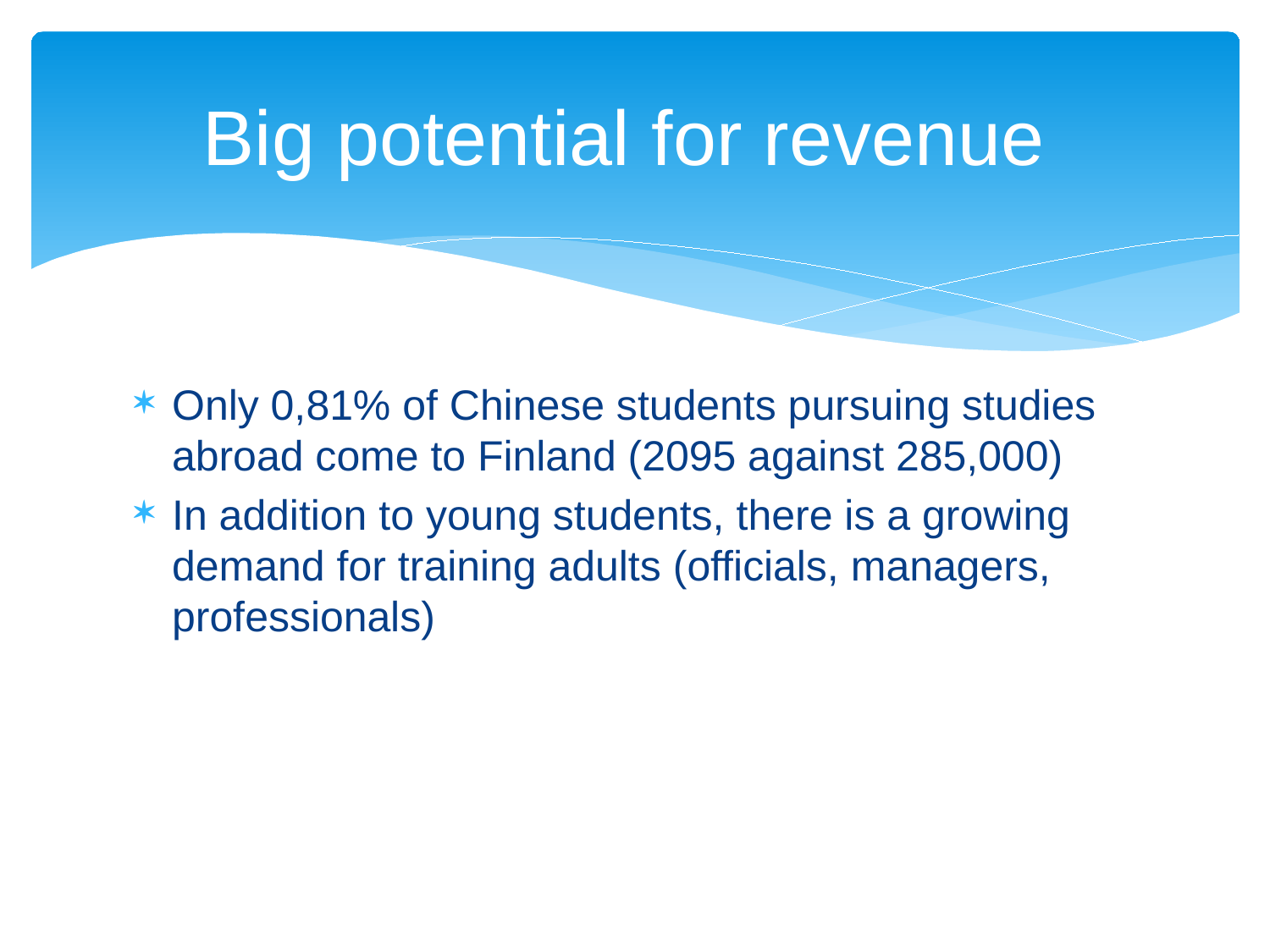

# Big potential for revenue
Only 0,81% of Chinese students pursuing studies abroad come to Finland (2095 against 285,000)
In addition to young students, there is a growing demand for training adults (officials, managers, professionals)